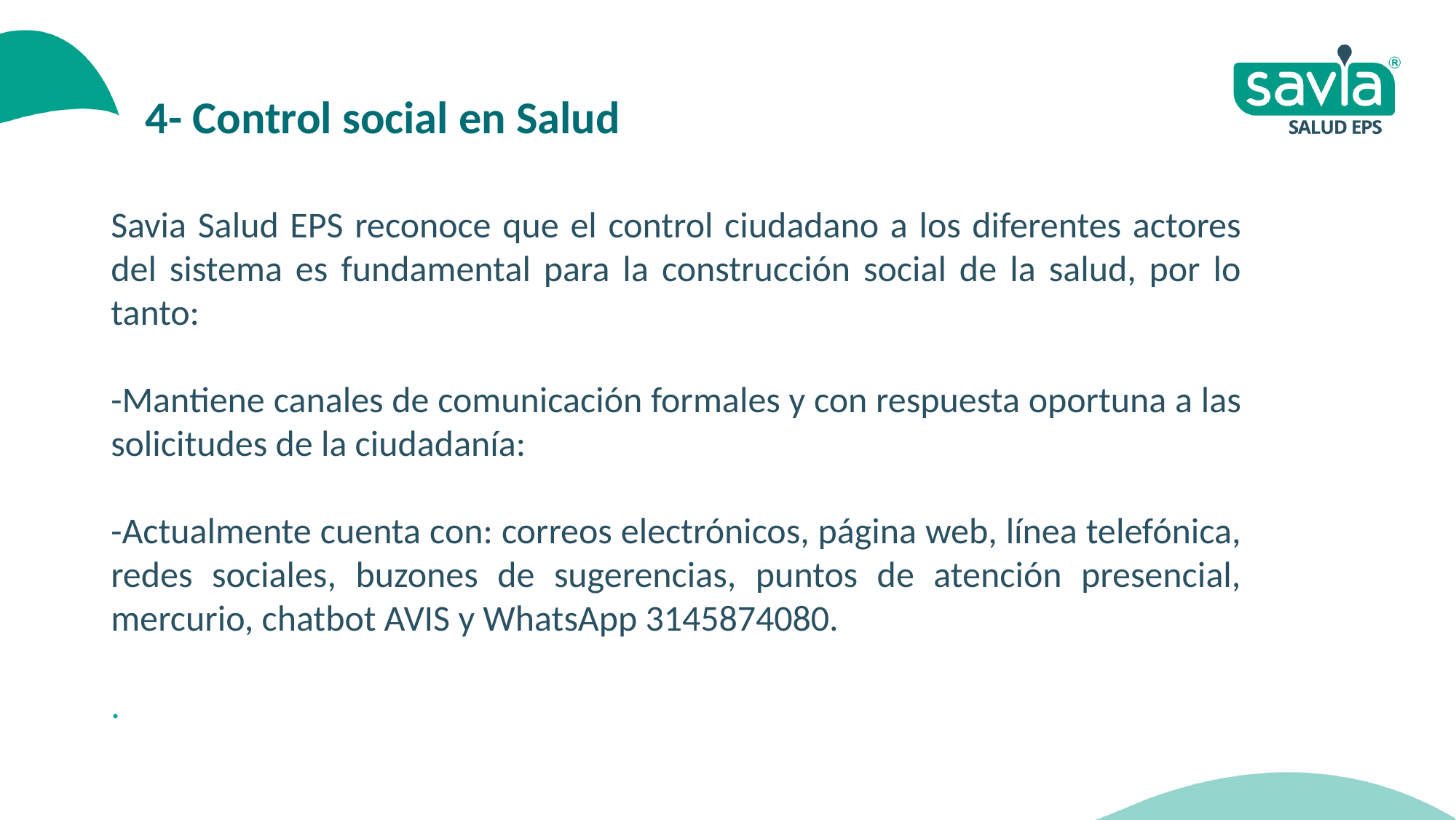

4- Control social en Salud
Savia Salud EPS reconoce que el control ciudadano a los diferentes actores del sistema es fundamental para la construcción social de la salud, por lo tanto:

-Mantiene canales de comunicación formales y con respuesta oportuna a las solicitudes de la ciudadanía:

-Actualmente cuenta con: correos electrónicos, página web, línea telefónica, redes sociales, buzones de sugerencias, puntos de atención presencial, mercurio, chatbot AVIS y WhatsApp 3145874080.

.